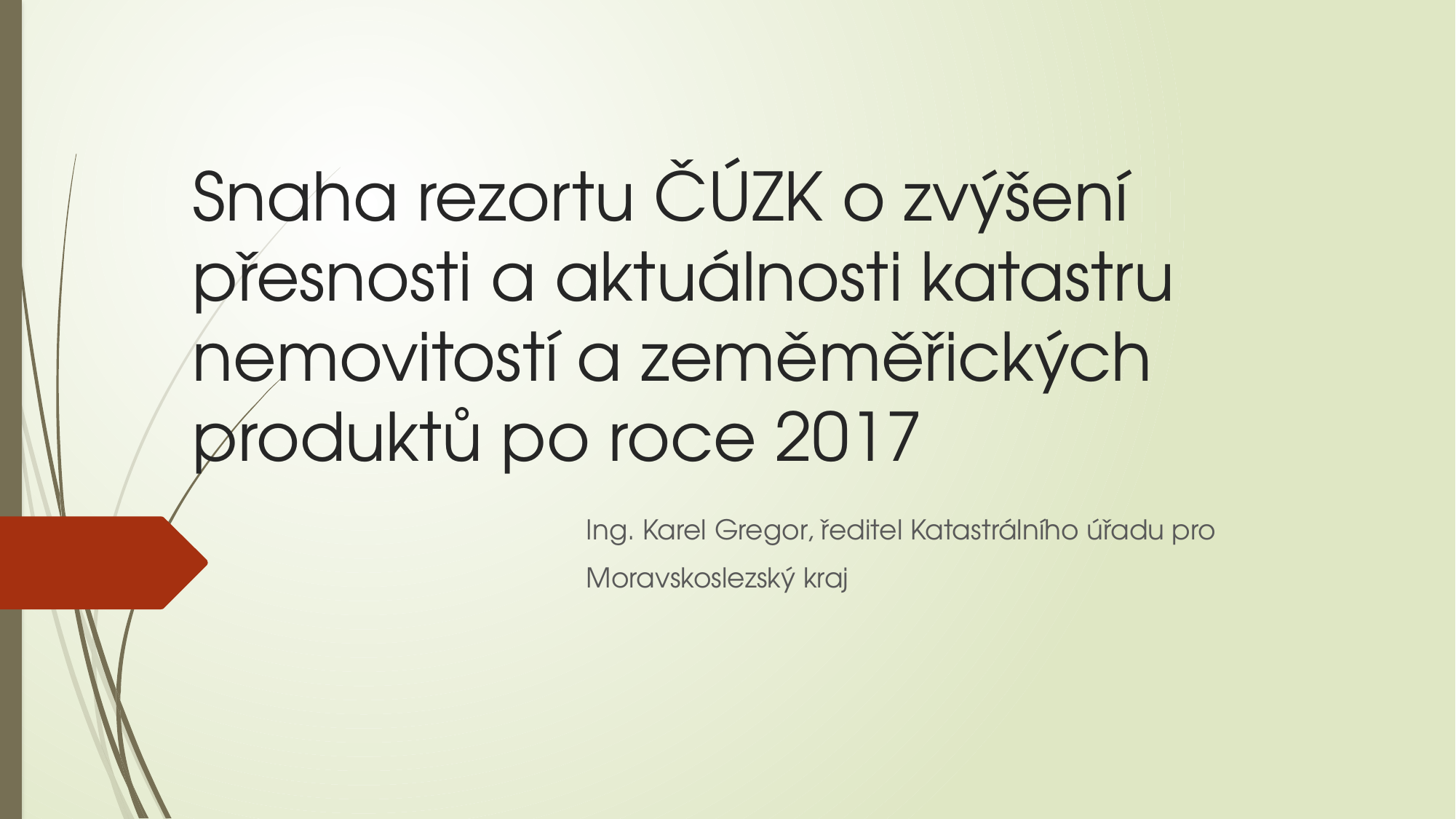

# Snaha rezortu ČÚZK o zvýšení přesnosti a aktuálnosti katastru nemovitostí a zeměměřických produktů po roce 2017
Ing. Karel Gregor, ředitel Katastrálního úřadu pro
Moravskoslezský kraj